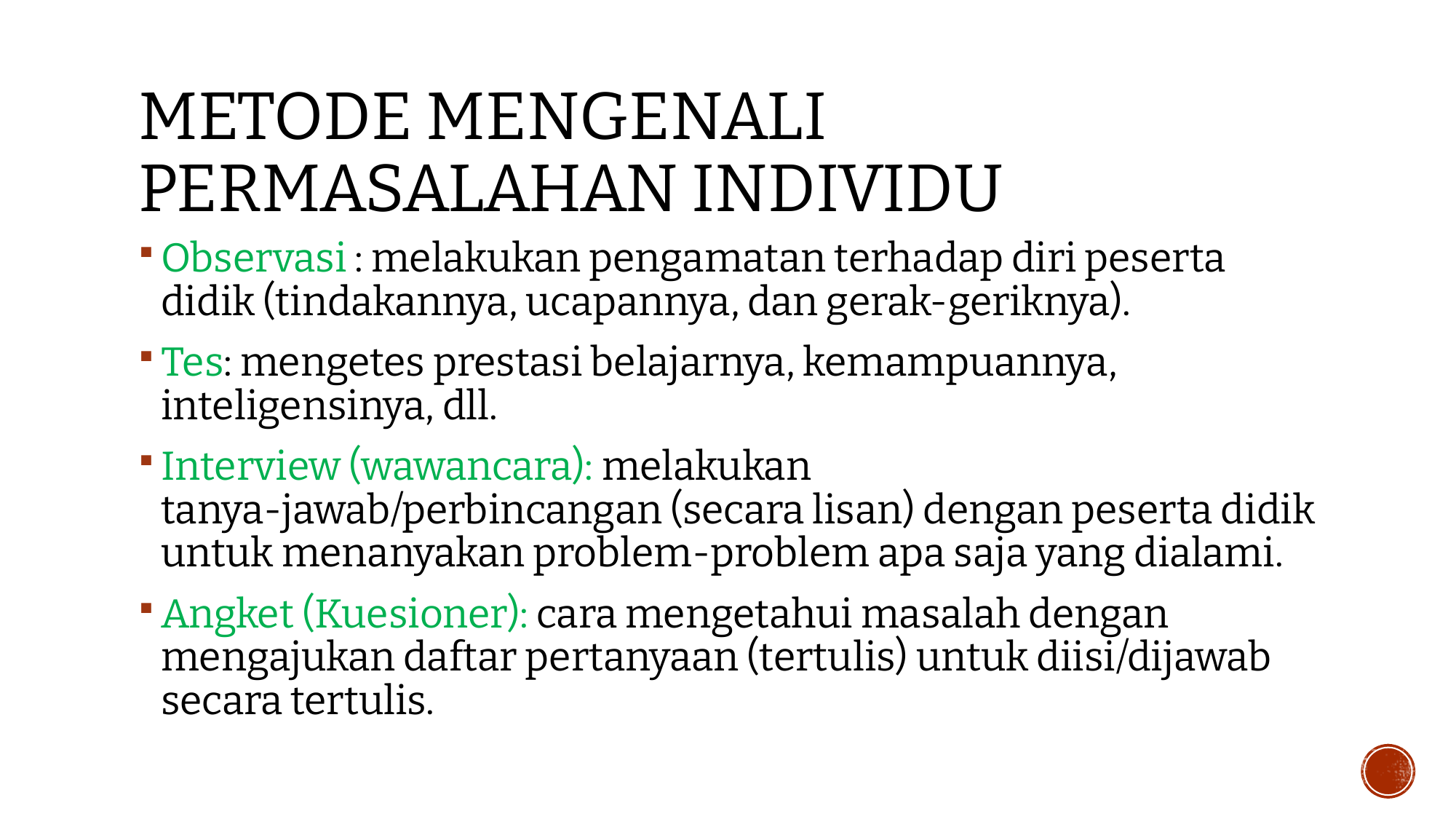

# Metode mengenali permasalahan individu
Observasi : melakukan pengamatan terhadap diri peserta didik (tindakannya, ucapannya, dan gerak-geriknya).
Tes: mengetes prestasi belajarnya, kemampuannya, inteligensinya, dll.
Interview (wawancara): melakukan tanya-jawab/perbincangan (secara lisan) dengan peserta didik untuk menanyakan problem-problem apa saja yang dialami.
Angket (Kuesioner): cara mengetahui masalah dengan mengajukan daftar pertanyaan (tertulis) untuk diisi/dijawab secara tertulis.